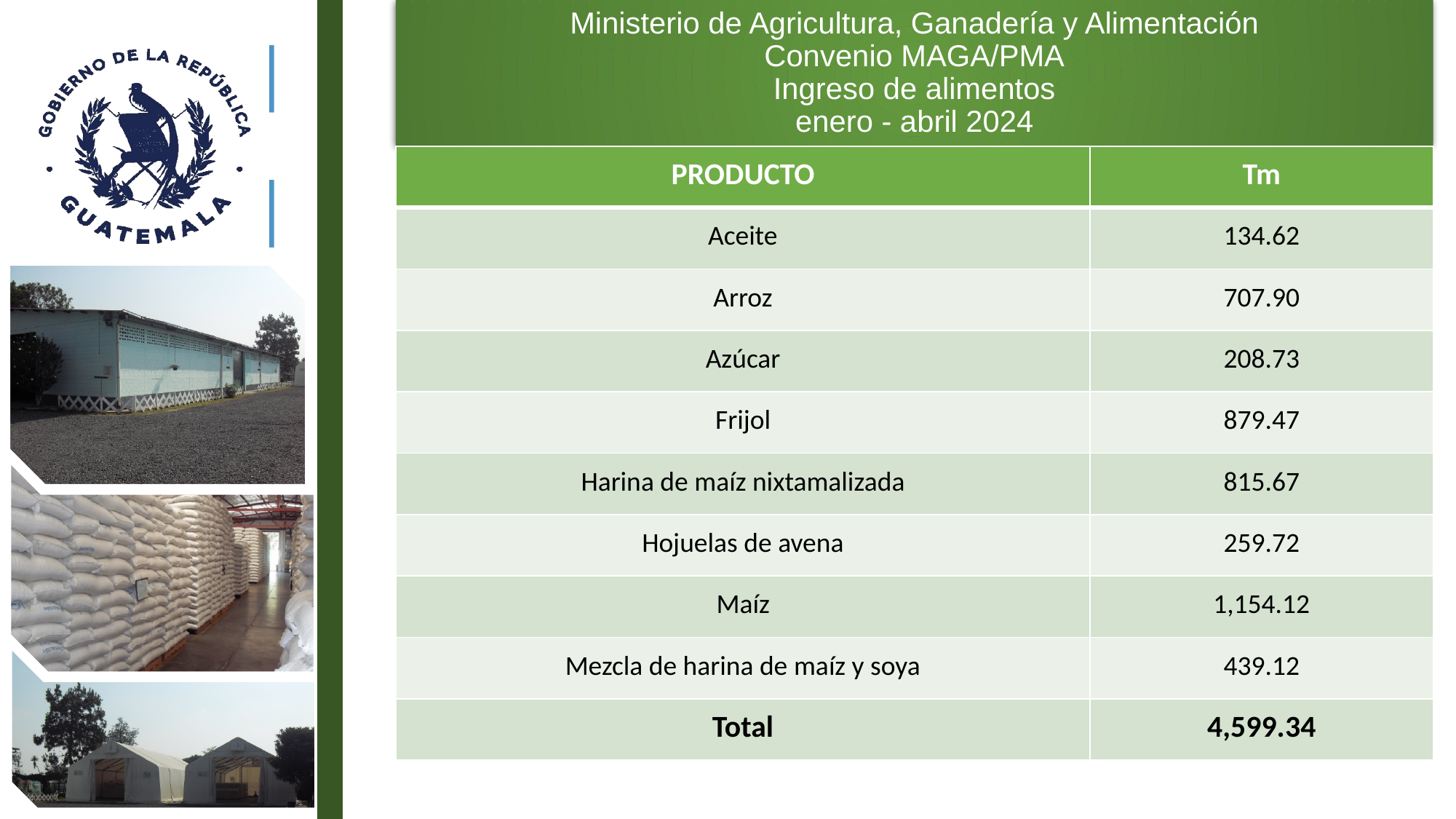

# Ministerio de Agricultura, Ganadería y Alimentación Convenio MAGA/PMA Ingreso de alimentos enero - abril 2024
| PRODUCTO | Tm |
| --- | --- |
| Aceite | 134.62 |
| Arroz | 707.90 |
| Azúcar | 208.73 |
| Frijol | 879.47 |
| Harina de maíz nixtamalizada | 815.67 |
| Hojuelas de avena | 259.72 |
| Maíz | 1,154.12 |
| Mezcla de harina de maíz y soya | 439.12 |
| Total | 4,599.34 |
6